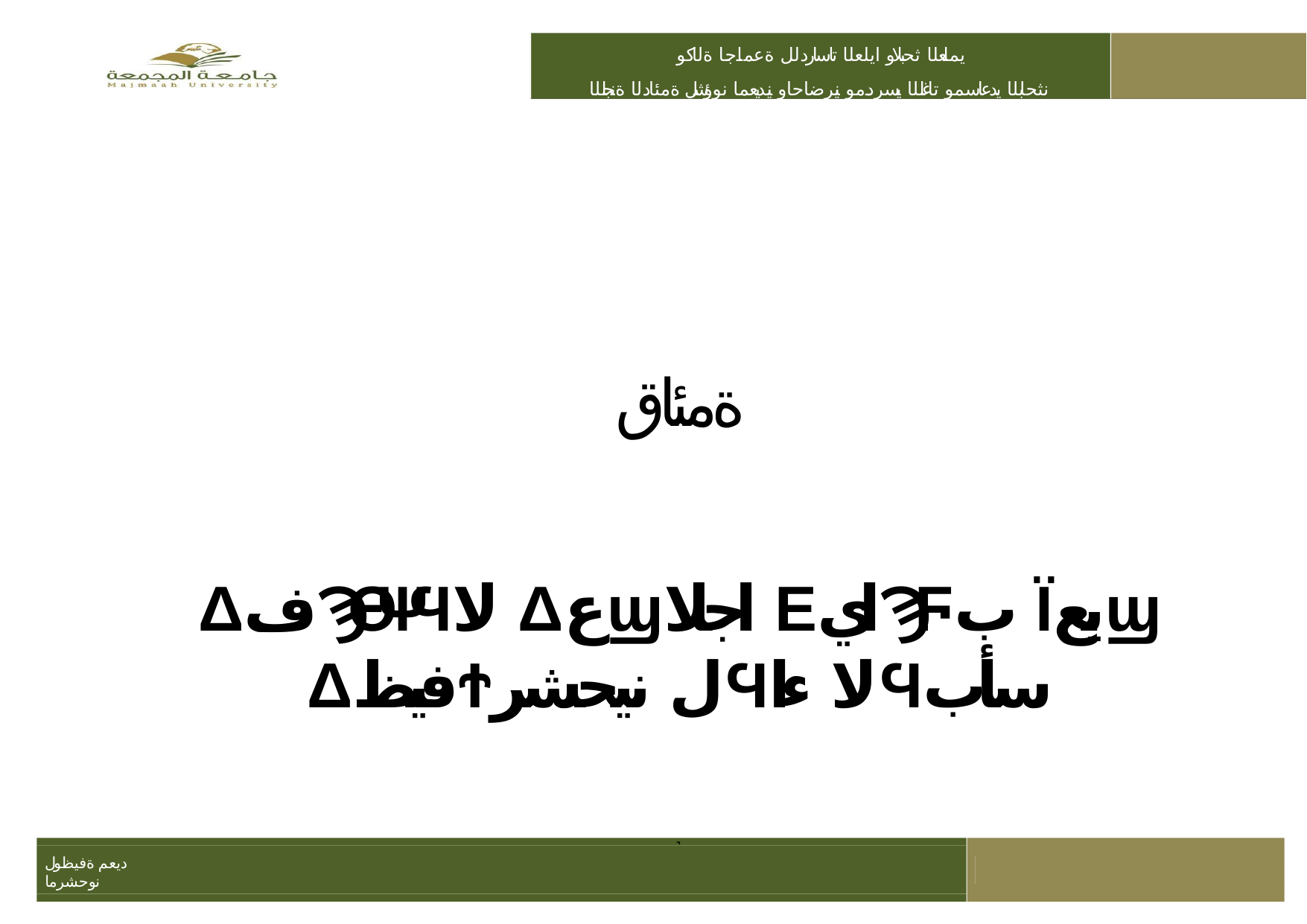

يملعلا ثحبلاو ايلعلا تاساردلل ةعماجا ةلاكو
نثحابلا يدعاسمو تاغللا يسردمو نيرضاحاو نيديعما نوؤشل ةمئادلا ةنجللا
ةمئاق

ΔفϠΘΨϤلا Δعϣاجلا ΕايϠϜب Ϊيعϣ ΔفيظϮل نيحشرϤلا ءاϤسأب
˺
ديعم ةفيظول نوحشرما